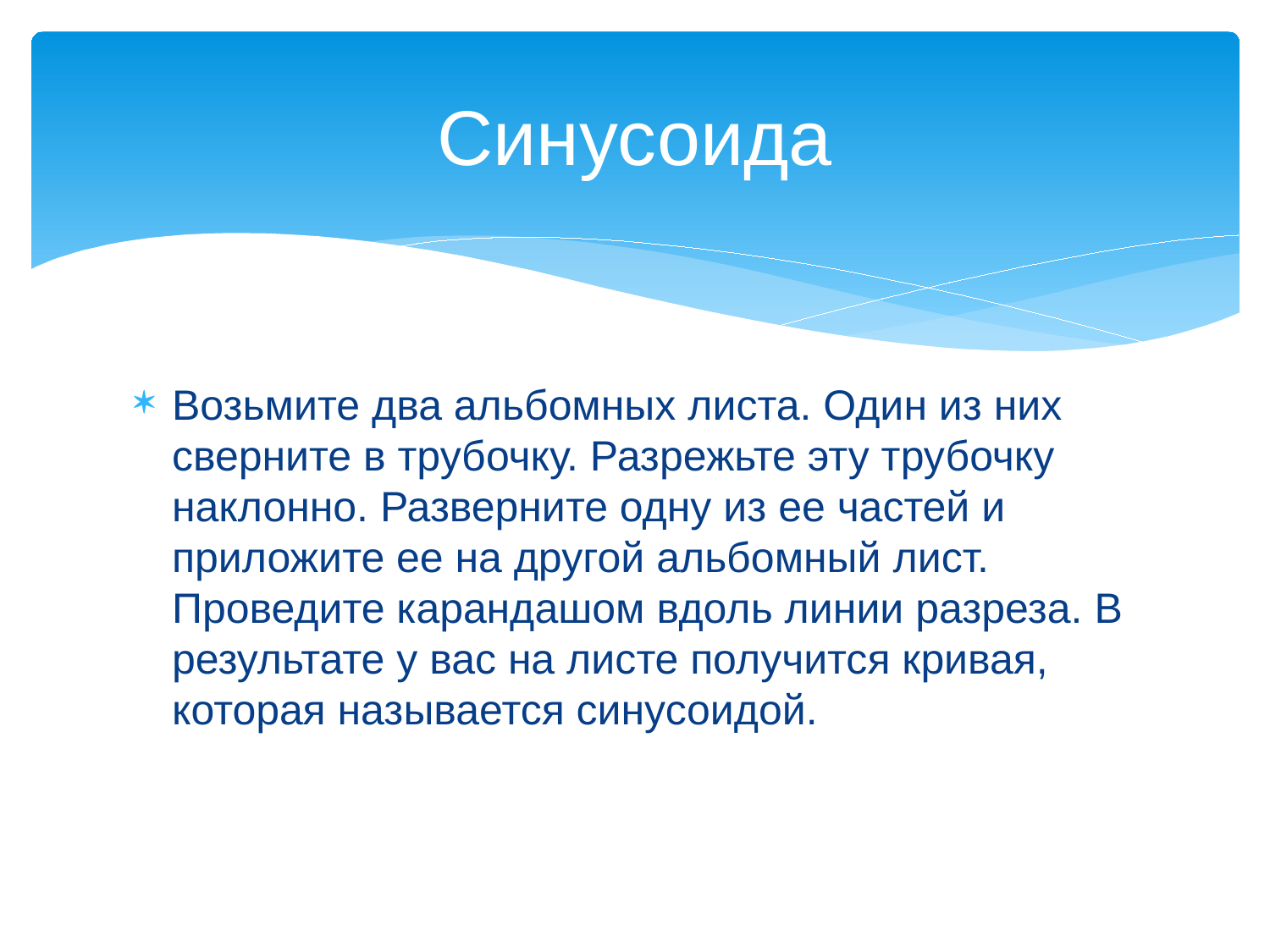

# Синусоида
Возьмите два альбомных листа. Один из них сверните в трубочку. Разрежьте эту трубочку наклонно. Разверните одну из ее частей и приложите ее на другой альбомный лист. Проведите карандашом вдоль линии разреза. В результате у вас на листе получится кривая, которая называется синусоидой.